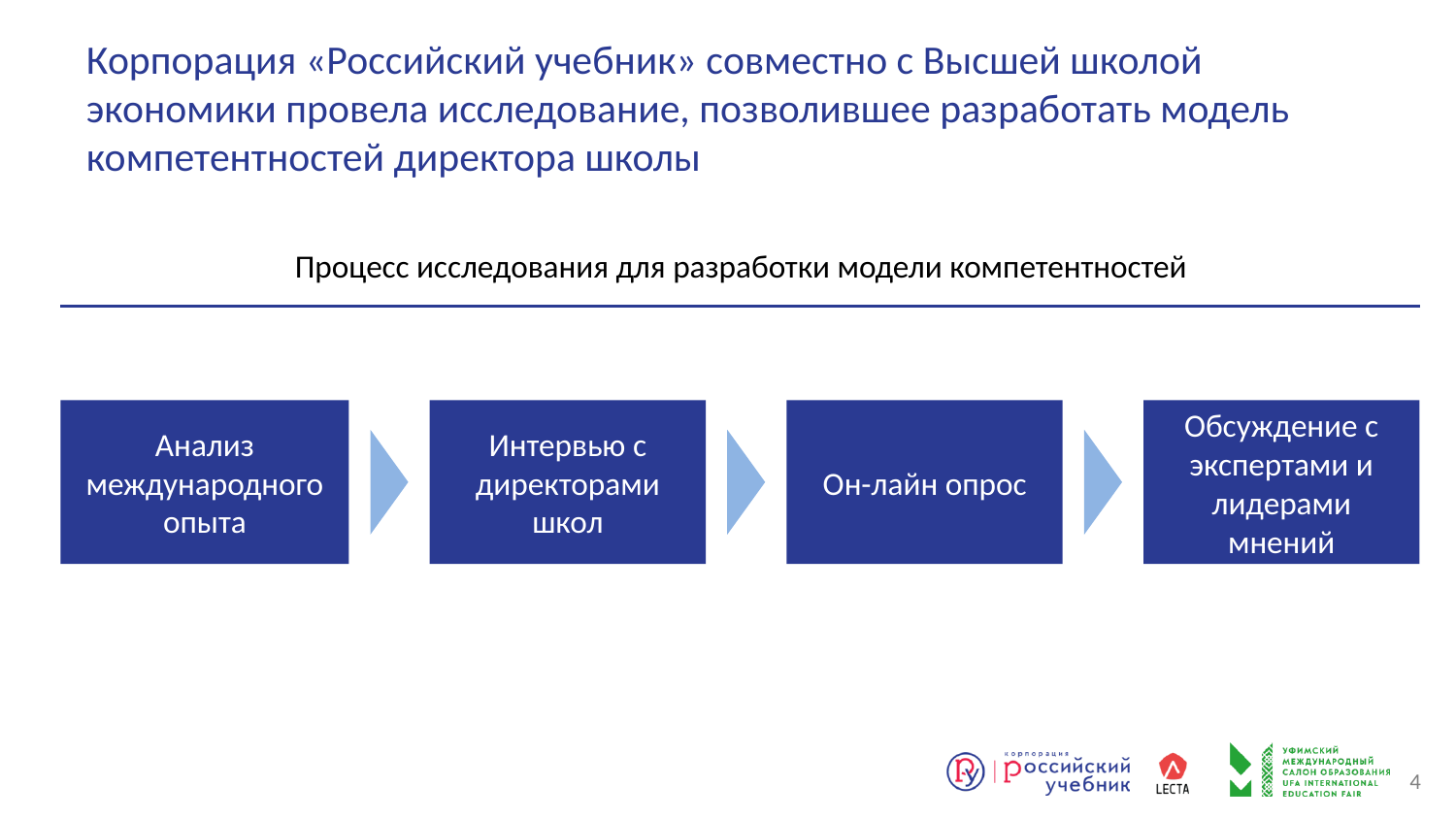

# Корпорация «Российский учебник» совместно с Высшей школой экономики провела исследование, позволившее разработать модель компетентностей директора школы
Процесс исследования для разработки модели компетентностей
Анализ международного опыта
Интервью с директорами школ
Он-лайн опрос
Обсуждение с экспертами и лидерами мнений

4